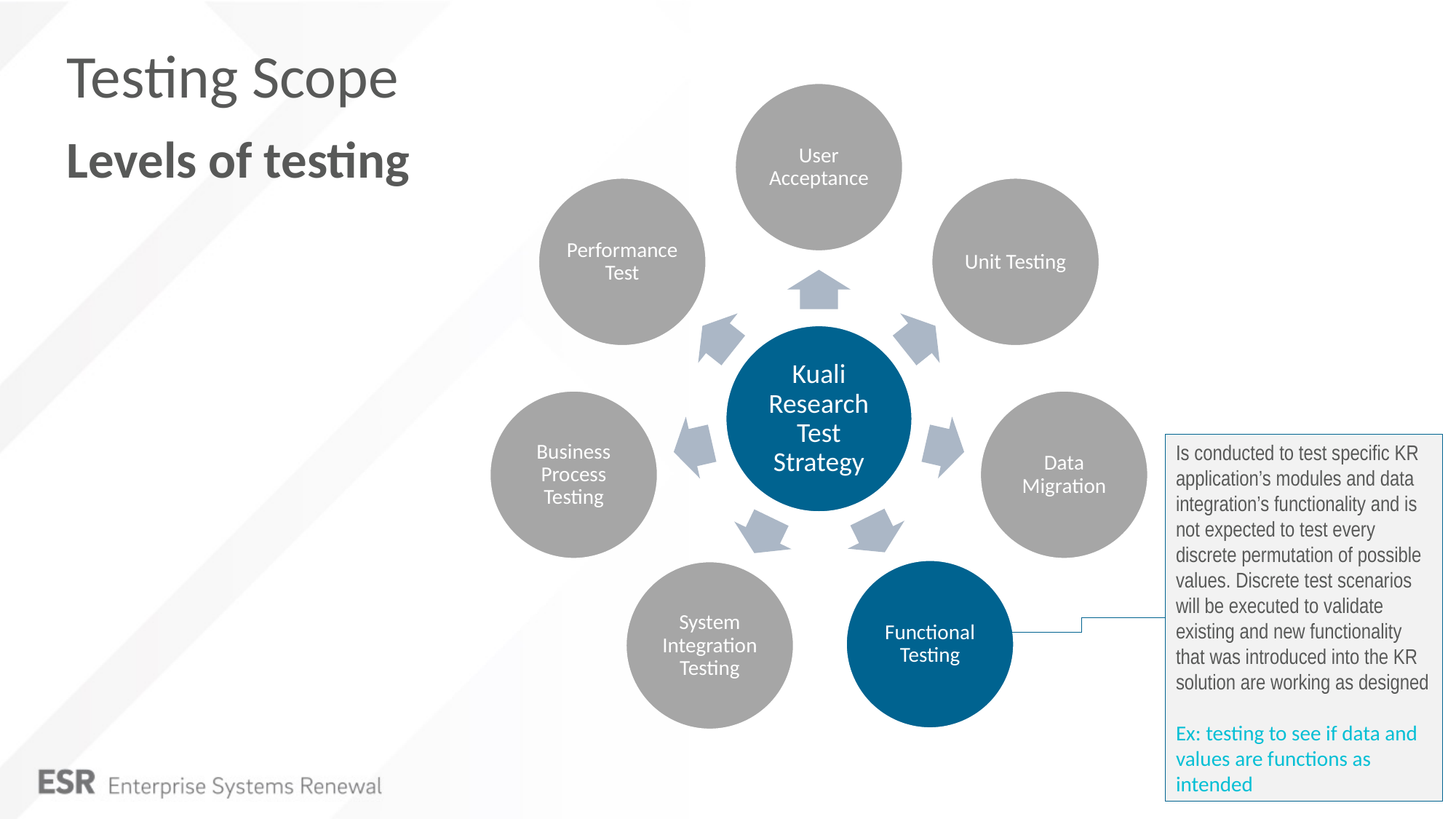

# Testing Scope
Kuali Research Test Strategy

User Acceptance

Unit Testing

Data Migration

Functional Testing

System Integration Testing

Business Process Testing

Performance Test
Levels of testing
Is conducted to test specific KR application’s modules and data integration’s functionality and is not expected to test every discrete permutation of possible values. Discrete test scenarios will be executed to validate existing and new functionality that was introduced into the KR solution are working as designed

Ex: testing to see if data and values are functions as intended